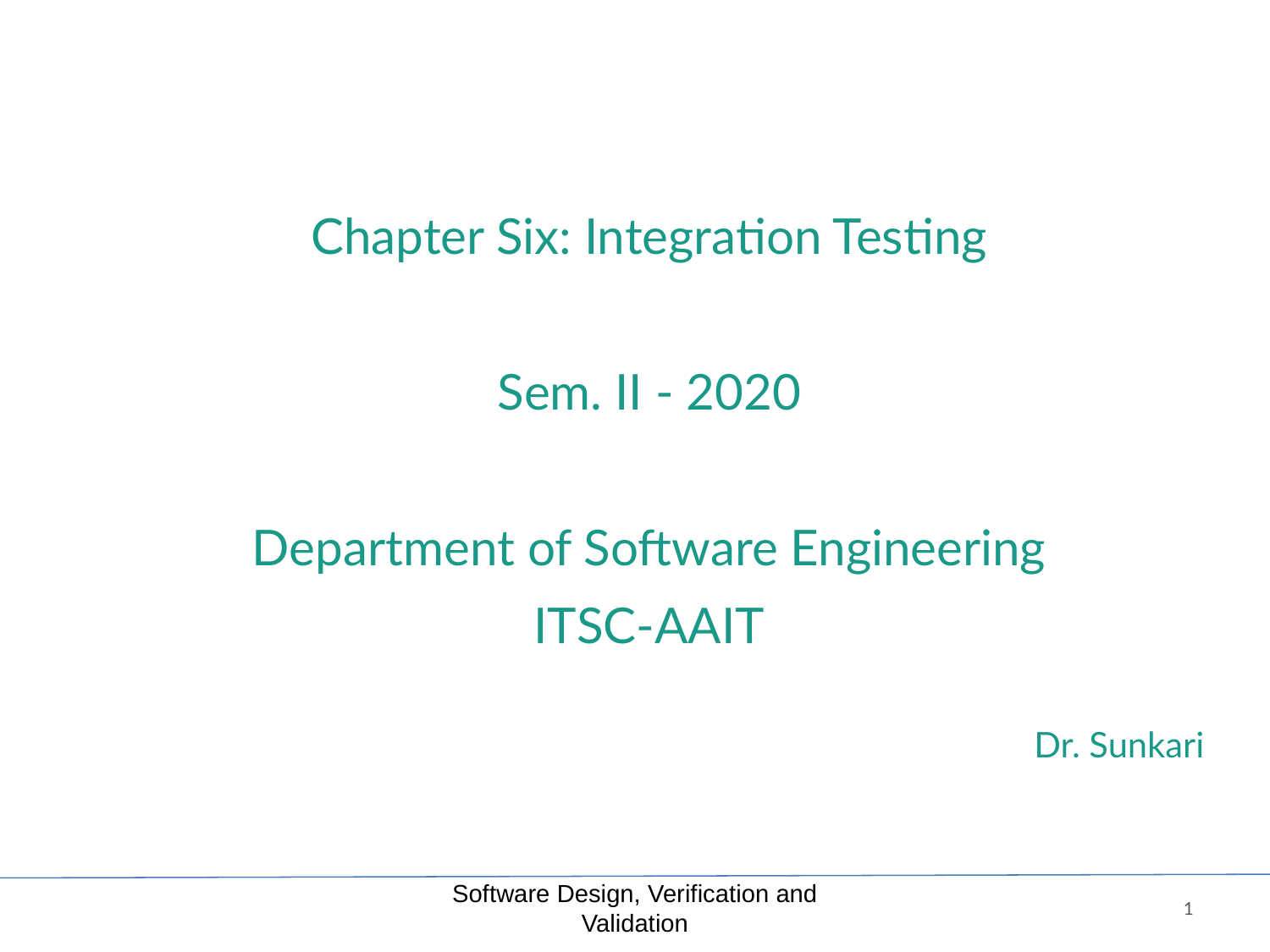

Chapter Six: Integration Testing

Sem. II - 2020

Department of Software Engineering
ITSC-AAIT

Dr. Sunkari
Software Design, Verification and Validation
1